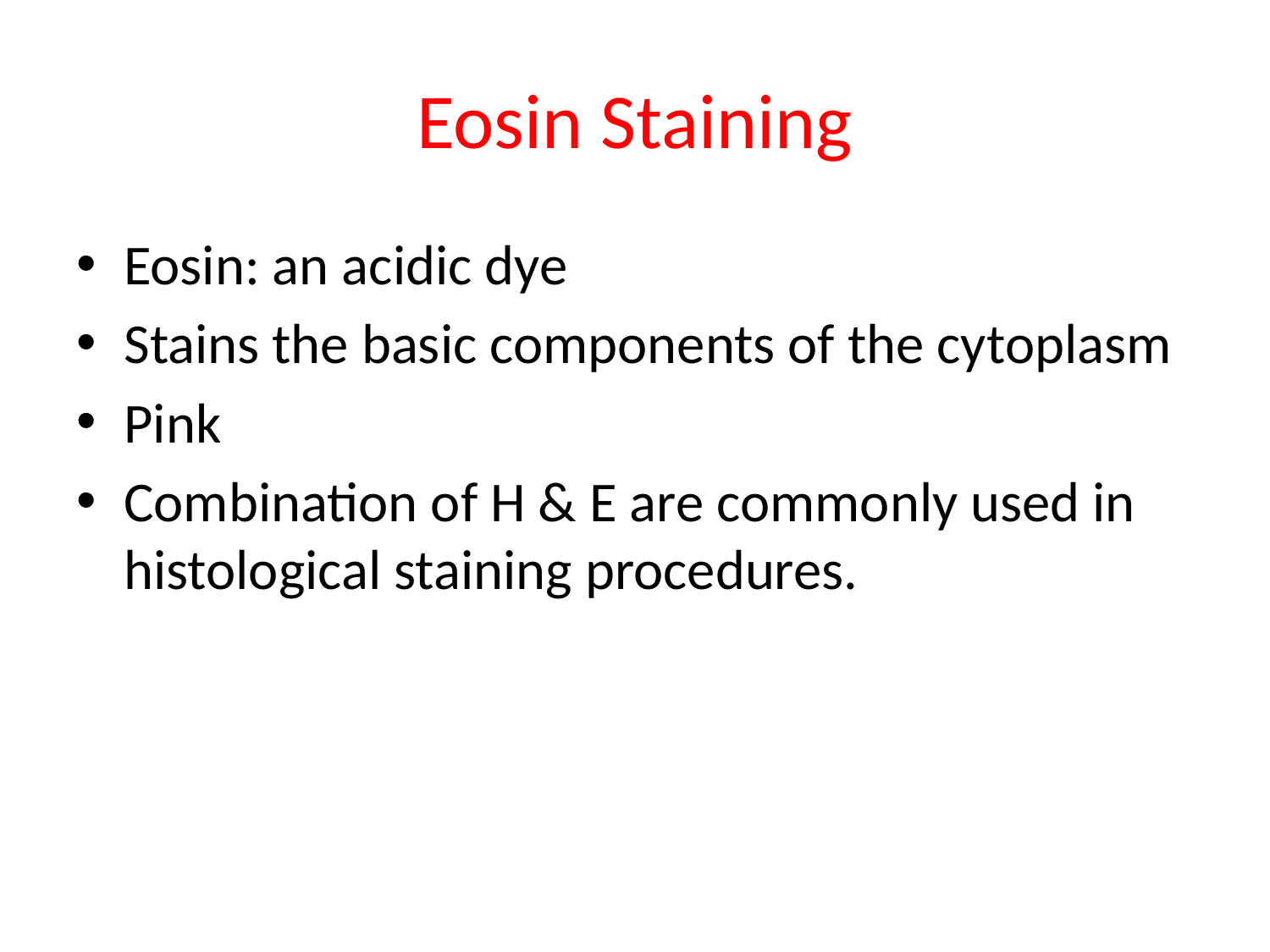

# Eosin Staining
Eosin: an acidic dye
Stains the basic components of the cytoplasm
Pink
Combination of H & E are commonly used in histological staining procedures.